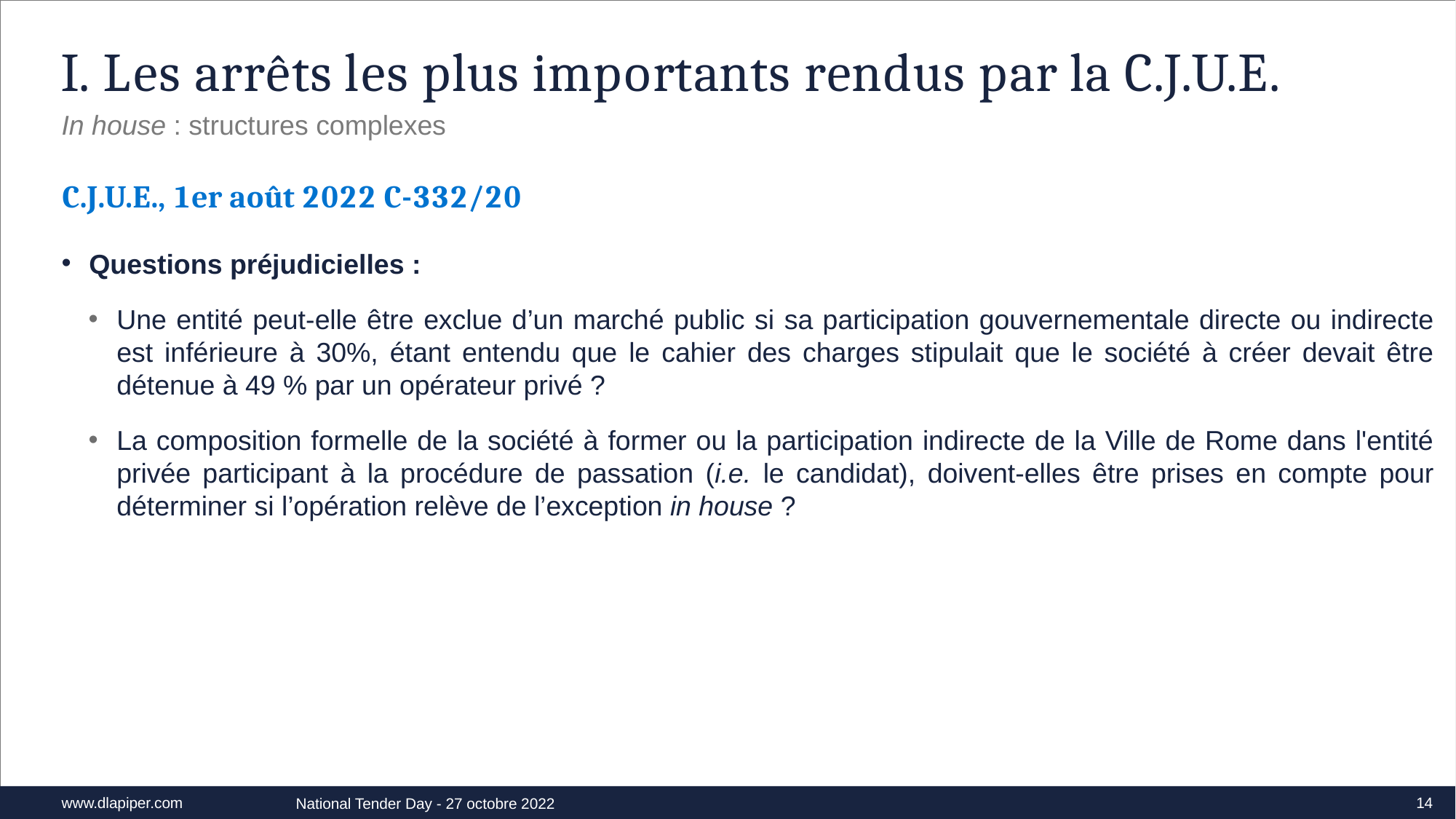

# I. Les arrêts les plus importants rendus par la C.J.U.E.
In house : structures complexes
C.J.U.E., 1er août 2022 C-332/20
Questions préjudicielles :
Une entité peut-elle être exclue d’un marché public si sa participation gouvernementale directe ou indirecte est inférieure à 30%, étant entendu que le cahier des charges stipulait que le société à créer devait être détenue à 49 % par un opérateur privé ?
La composition formelle de la société à former ou la participation indirecte de la Ville de Rome dans l'entité privée participant à la procédure de passation (i.e. le candidat), doivent-elles être prises en compte pour déterminer si l’opération relève de l’exception in house ?

14
National Tender Day - 27 octobre 2022